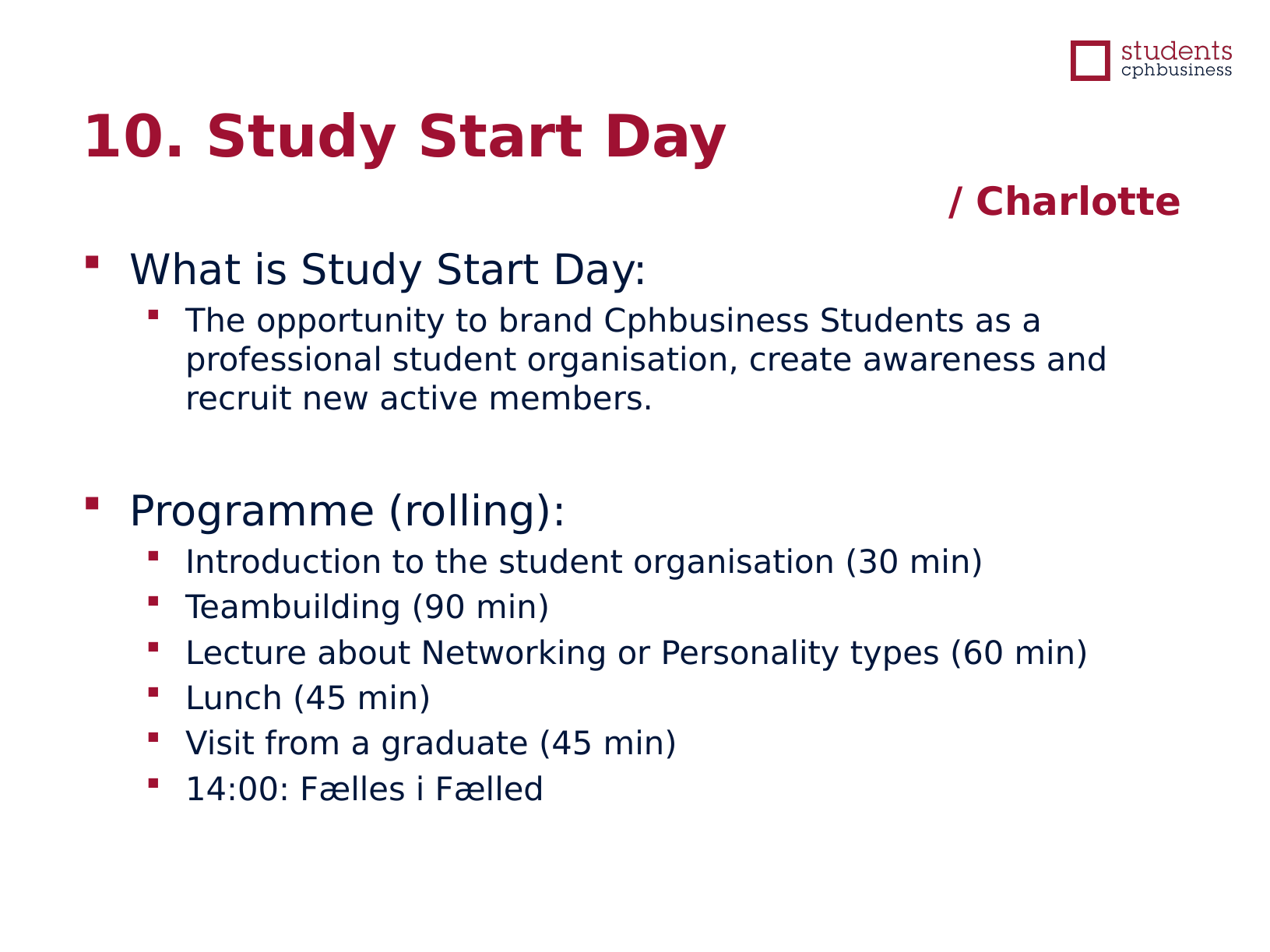

10. Study Start Day
/ Charlotte

What is Study Start Day:
The opportunity to brand Cphbusiness Students as a professional student organisation, create awareness and recruit new active members.

Programme (rolling):
Introduction to the student organisation (30 min)
Teambuilding (90 min)
Lecture about Networking or Personality types (60 min)
Lunch (45 min)
Visit from a graduate (45 min)
14:00: Fælles i Fælled